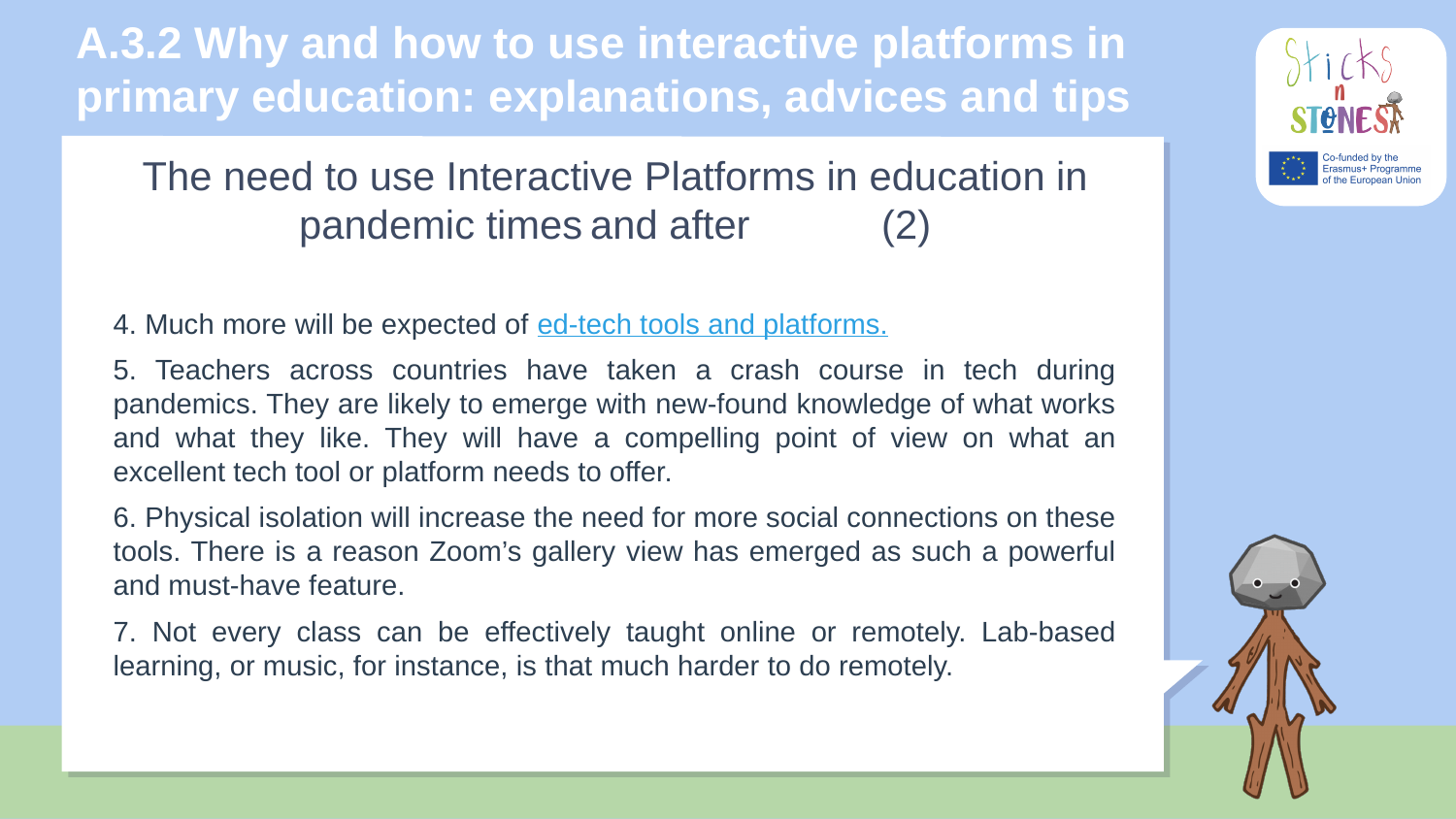

# A.3.2 Why and how to use interactive platforms in primary education: explanations, advices and tips
The need to use Interactive Platforms in education in pandemic times	and after	(2)

4. Much more will be expected of ed-tech tools and platforms.
5. Teachers across countries have taken a crash course in tech during pandemics. They are likely to emerge with new-found knowledge of what works and what they like. They will have a compelling point of view on what an excellent tech tool or platform needs to offer.
6. Physical isolation will increase the need for more social connections on these tools. There is a reason Zoom’s gallery view has emerged as such a powerful and must-have feature.
7. Not every class can be effectively taught online or remotely. Lab-based learning, or music, for instance, is that much harder to do remotely.